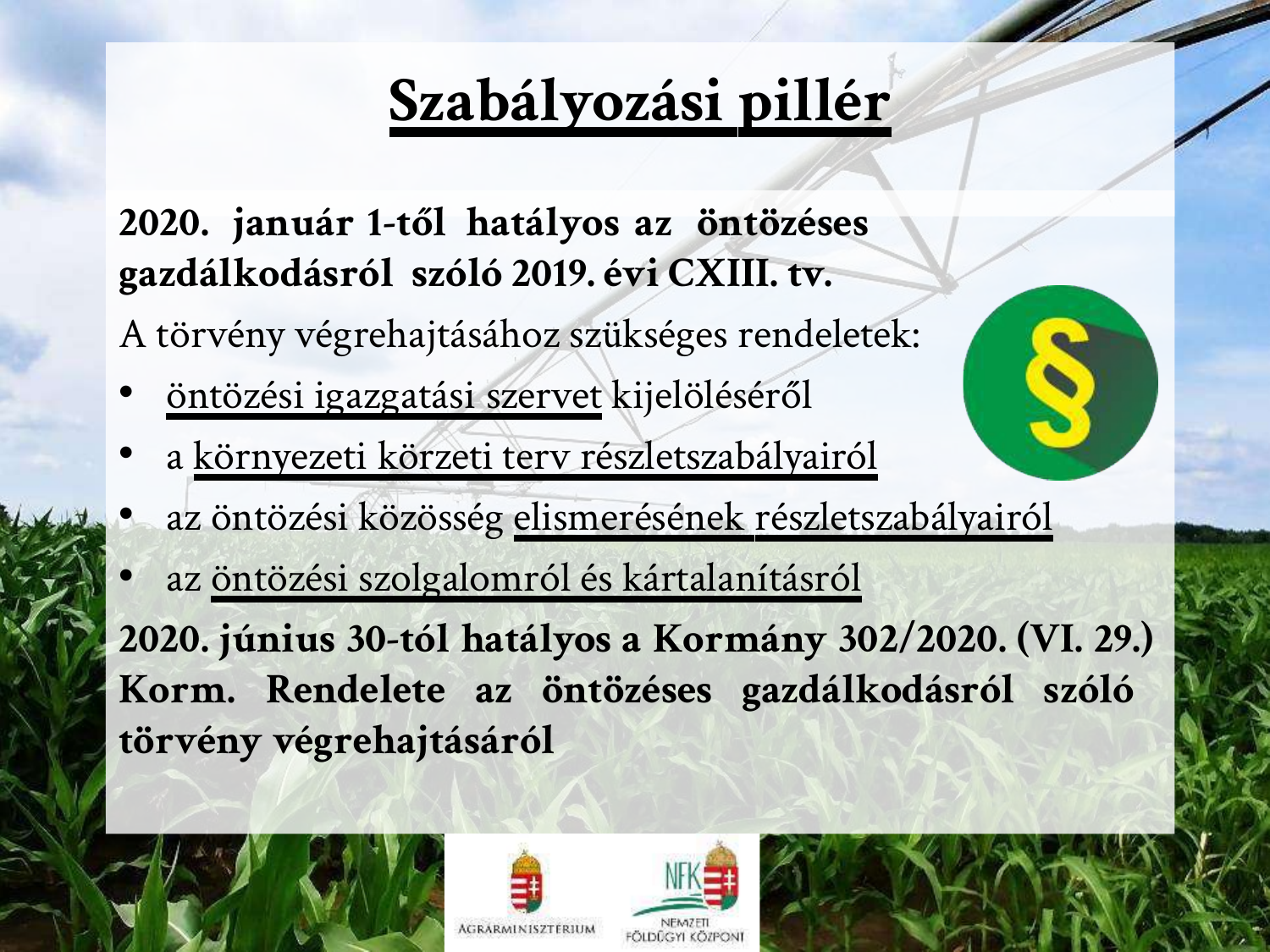

# Szabályozási pillér

2020.	január	1-től	hatályos	az	öntözéses	gazdálkodásról  szóló 2019. évi CXIII. tv.
A törvény végrehajtásához szükséges rendeletek:
öntözési igazgatási szervet kijelöléséről
a környezeti körzeti terv részletszabályairól
az öntözési közösség elismerésének részletszabályairól
az öntözési szolgalomról és kártalanításról
2020. június 30-tól hatályos a Kormány 302/2020. (VI. 29.)  Korm. Rendelete az öntözéses gazdálkodásról szóló  törvény végrehajtásáról